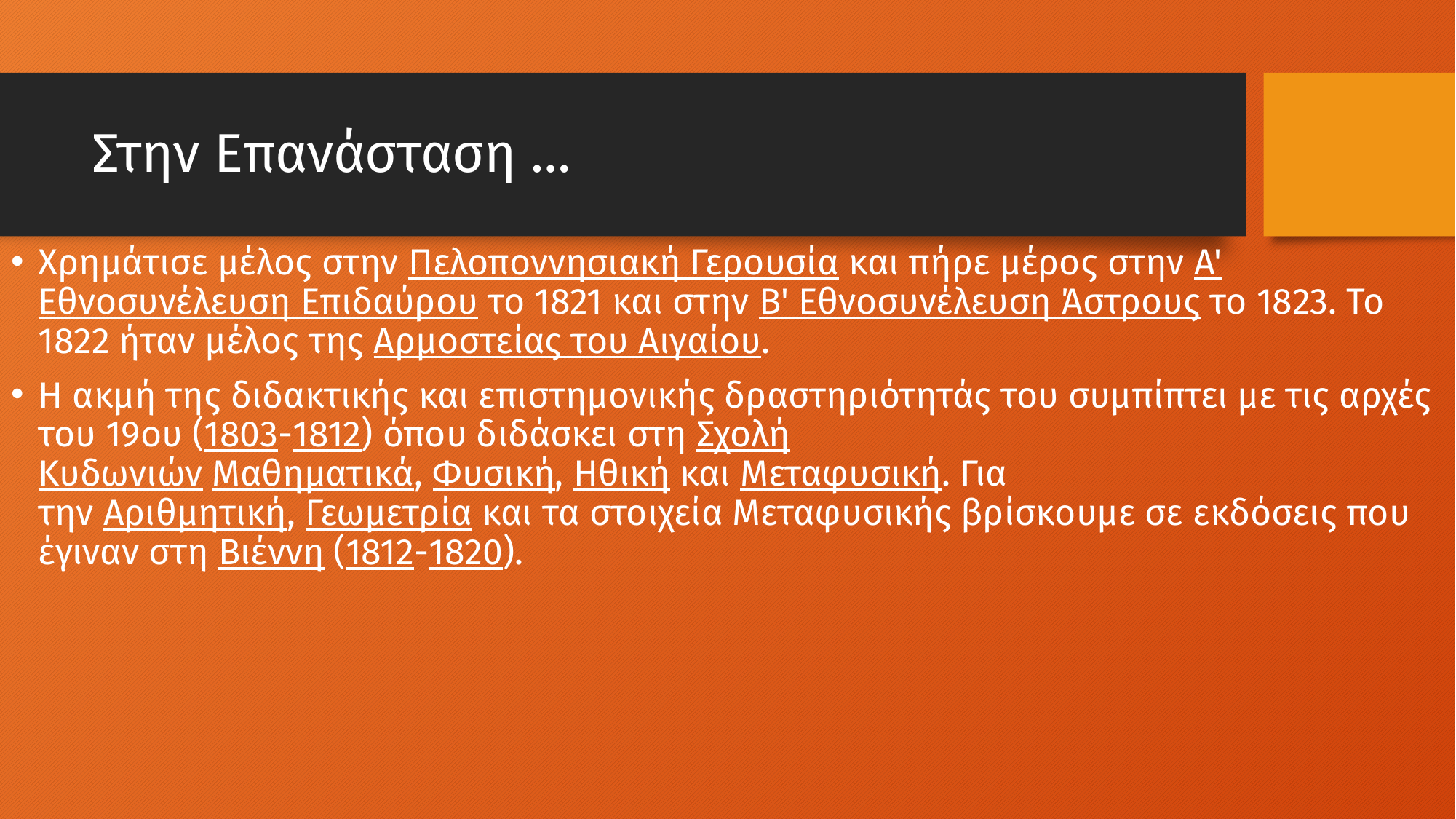

# Στην Επανάσταση …
Χρημάτισε μέλος στην Πελοποννησιακή Γερουσία και πήρε μέρος στην Α' Εθνοσυνέλευση Επιδαύρου το 1821 και στην Β' Εθνοσυνέλευση Άστρους το 1823. Το 1822 ήταν μέλος της Αρμοστείας του Αιγαίου.
Η ακμή της διδακτικής και επιστημονικής δραστηριότητάς του συμπίπτει με τις αρχές του 19ου (1803-1812) όπου διδάσκει στη Σχολή Κυδωνιών Μαθηματικά, Φυσική, Ηθική και Μεταφυσική. Για την Αριθμητική, Γεωμετρία και τα στοιχεία Μεταφυσικής βρίσκουμε σε εκδόσεις που έγιναν στη Βιέννη (1812-1820).